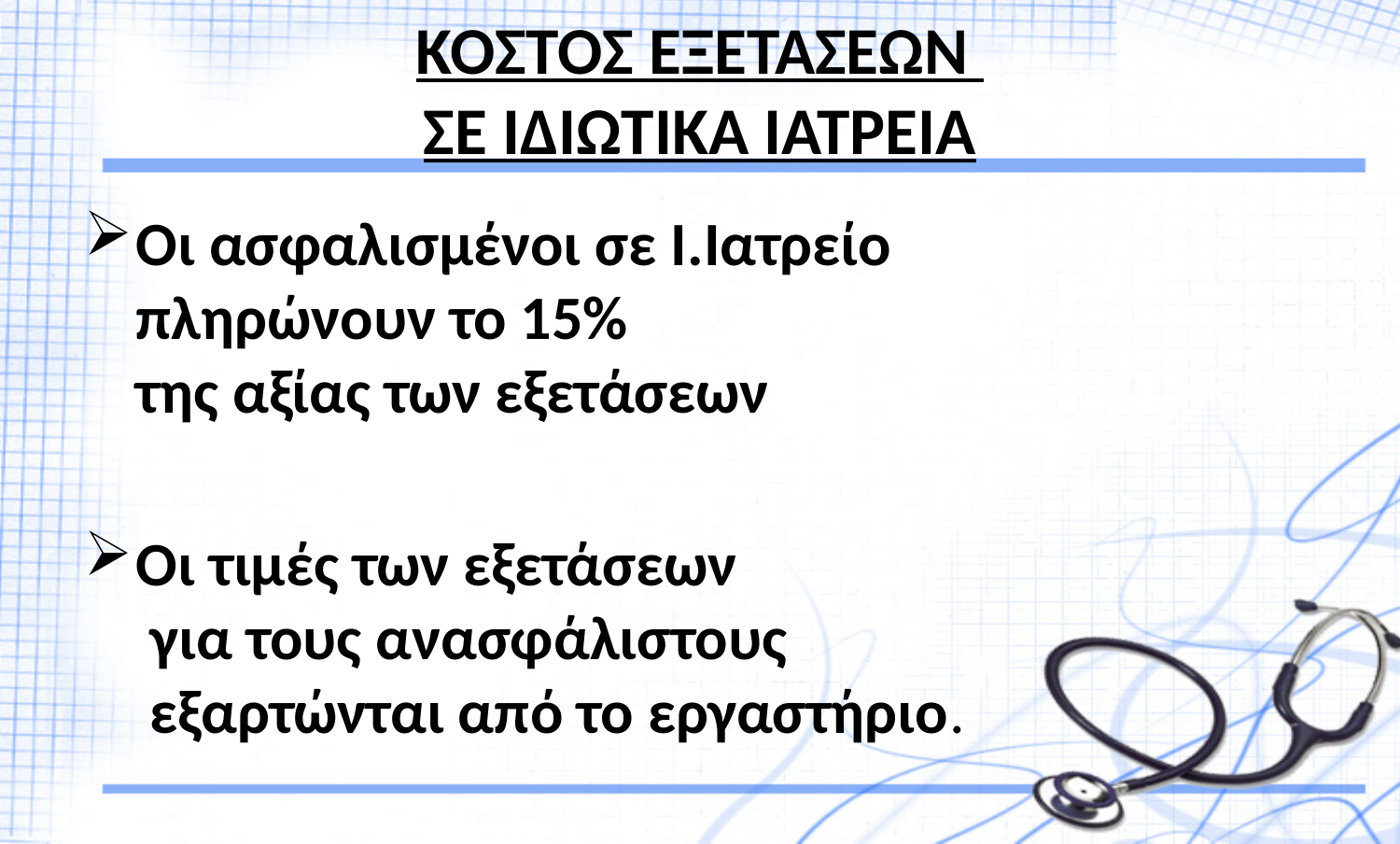

# ΚΟΣΤΟΣ ΕΞΕΤΑΣΕΩΝ ΣΕ ΙΔΙΩΤΙΚΑ ΙΑΤΡΕΙΑ
Οι ασφαλισμένοι σε Ι.Ιατρείο
πληρώνουν το 15%
της αξίας των εξετάσεων

Οι τιμές των εξετάσεων
 για τους ανασφάλιστους
 εξαρτώνται από το εργαστήριο.